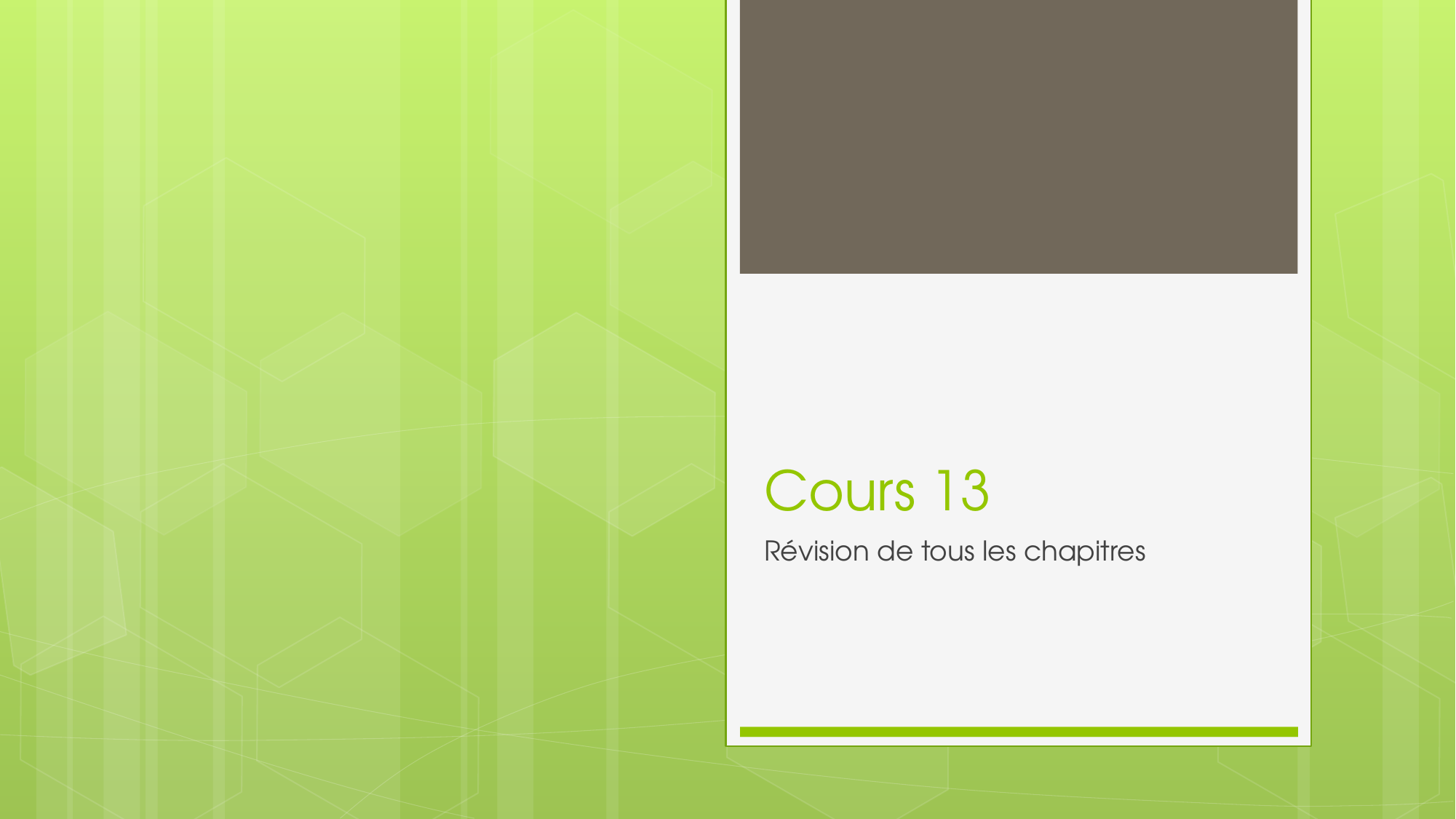

# Cours 13
Révision de tous les chapitres